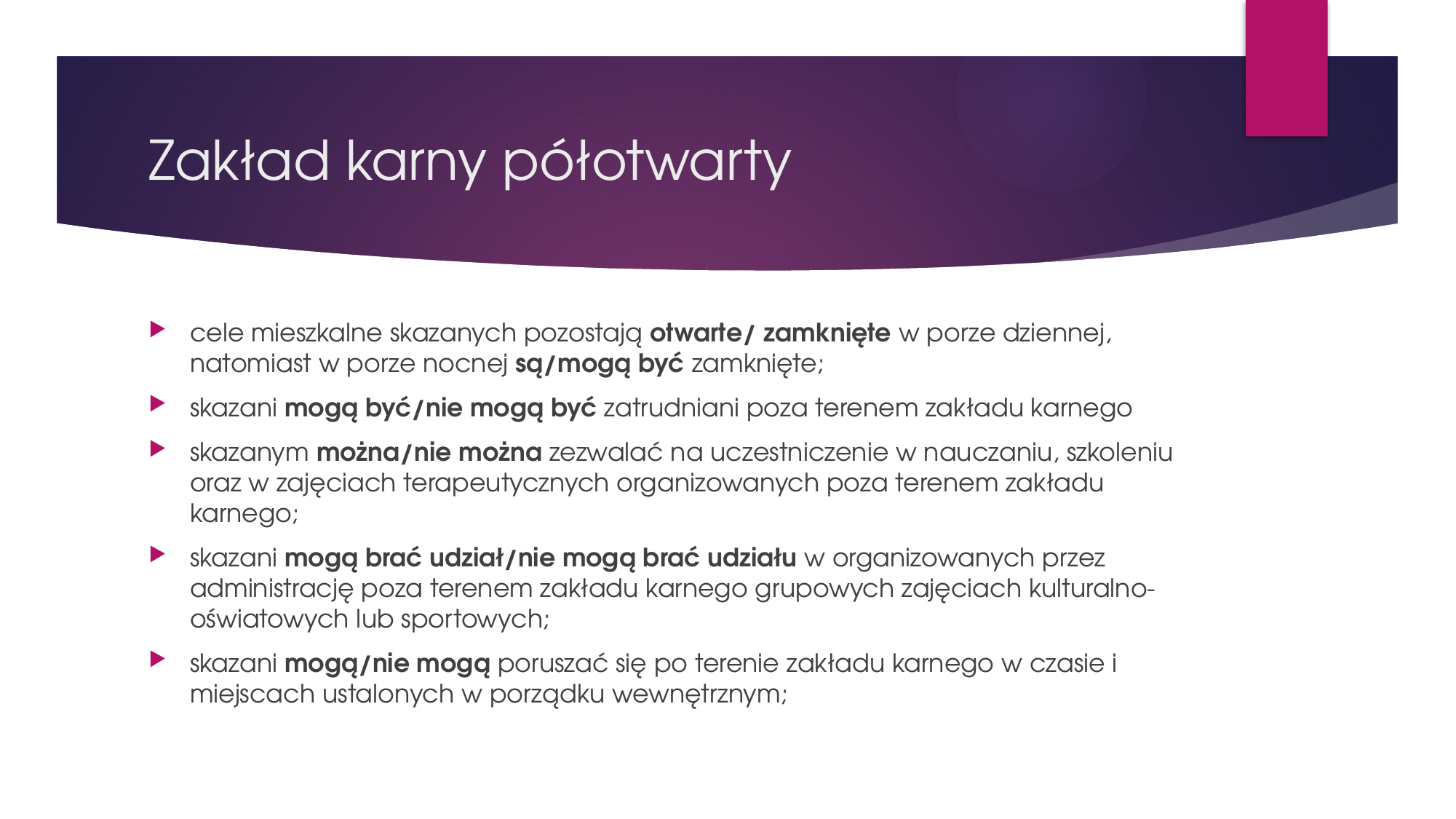

# Zakład karny półotwarty
cele mieszkalne skazanych pozostają otwarte/ zamknięte w porze dziennej, natomiast w porze nocnej są/mogą być zamknięte;
skazani mogą być/nie mogą być zatrudniani poza terenem zakładu karnego
skazanym można/nie można zezwalać na uczestniczenie w nauczaniu, szkoleniu oraz w zajęciach terapeutycznych organizowanych poza terenem zakładu karnego;
skazani mogą brać udział/nie mogą brać udziału w organizowanych przez administrację poza terenem zakładu karnego grupowych zajęciach kulturalno-oświatowych lub sportowych;
skazani mogą/nie mogą poruszać się po terenie zakładu karnego w czasie i miejscach ustalonych w porządku wewnętrznym;